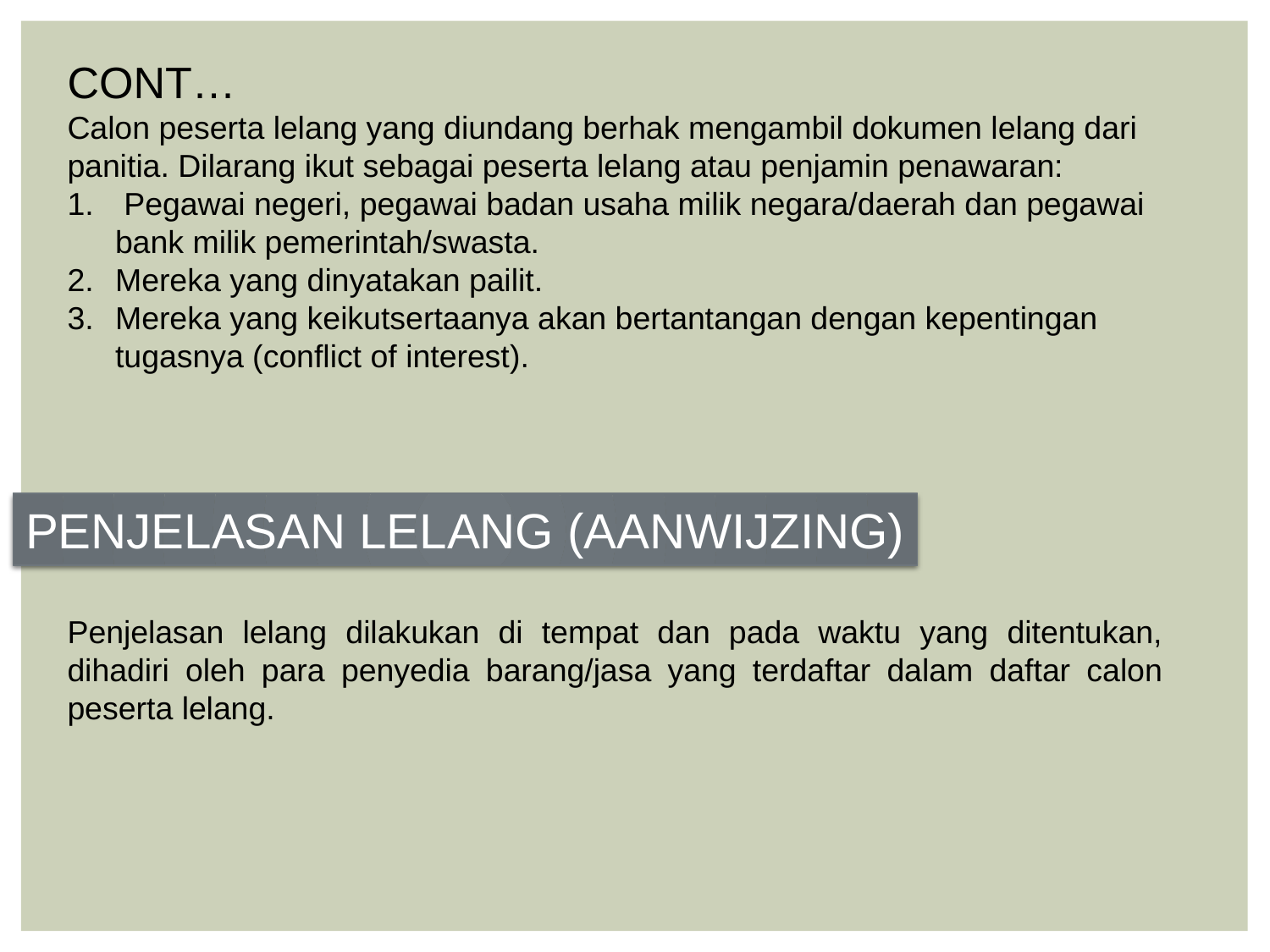

CONT…
Calon peserta lelang yang diundang berhak mengambil dokumen lelang dari panitia. Dilarang ikut sebagai peserta lelang atau penjamin penawaran:
 Pegawai negeri, pegawai badan usaha milik negara/daerah dan pegawai bank milik pemerintah/swasta.
Mereka yang dinyatakan pailit.
Mereka yang keikutsertaanya akan bertantangan dengan kepentingan tugasnya (conflict of interest).
PENJELASAN LELANG (AANWIJZING)
Penjelasan lelang dilakukan di tempat dan pada waktu yang ditentukan, dihadiri oleh para penyedia barang/jasa yang terdaftar dalam daftar calon peserta lelang.